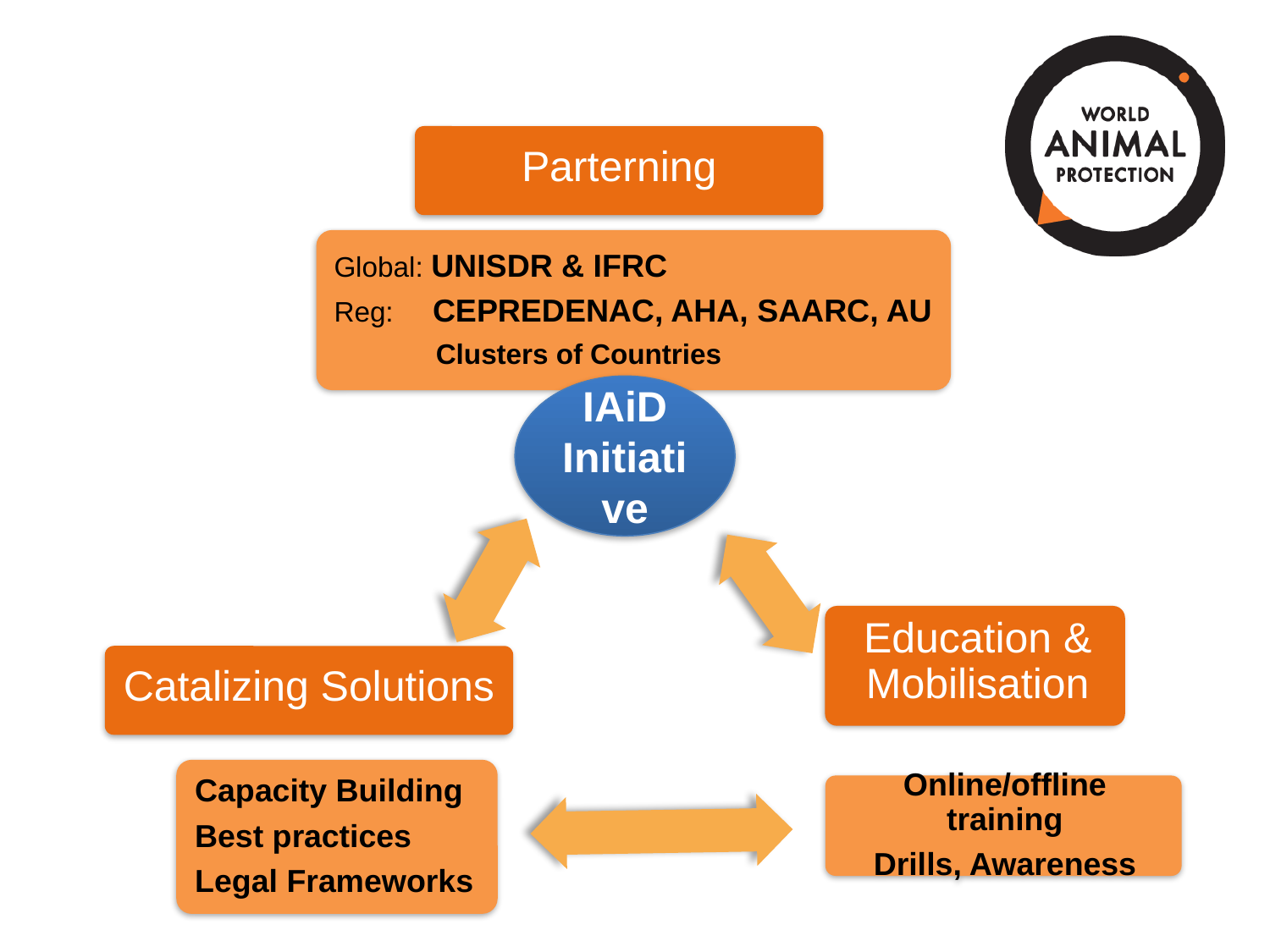

Global: UNISDR & IFRC
Reg:     CEPREDENAC, AHA, SAARC, AU
             Clusters of Countries

Online/offline training
Drills, Awareness

Capacity Building
Best practices
Legal Frameworks

Parterning
IAiD
Initiative

Education & Mobilisation

Catalizing Solutions